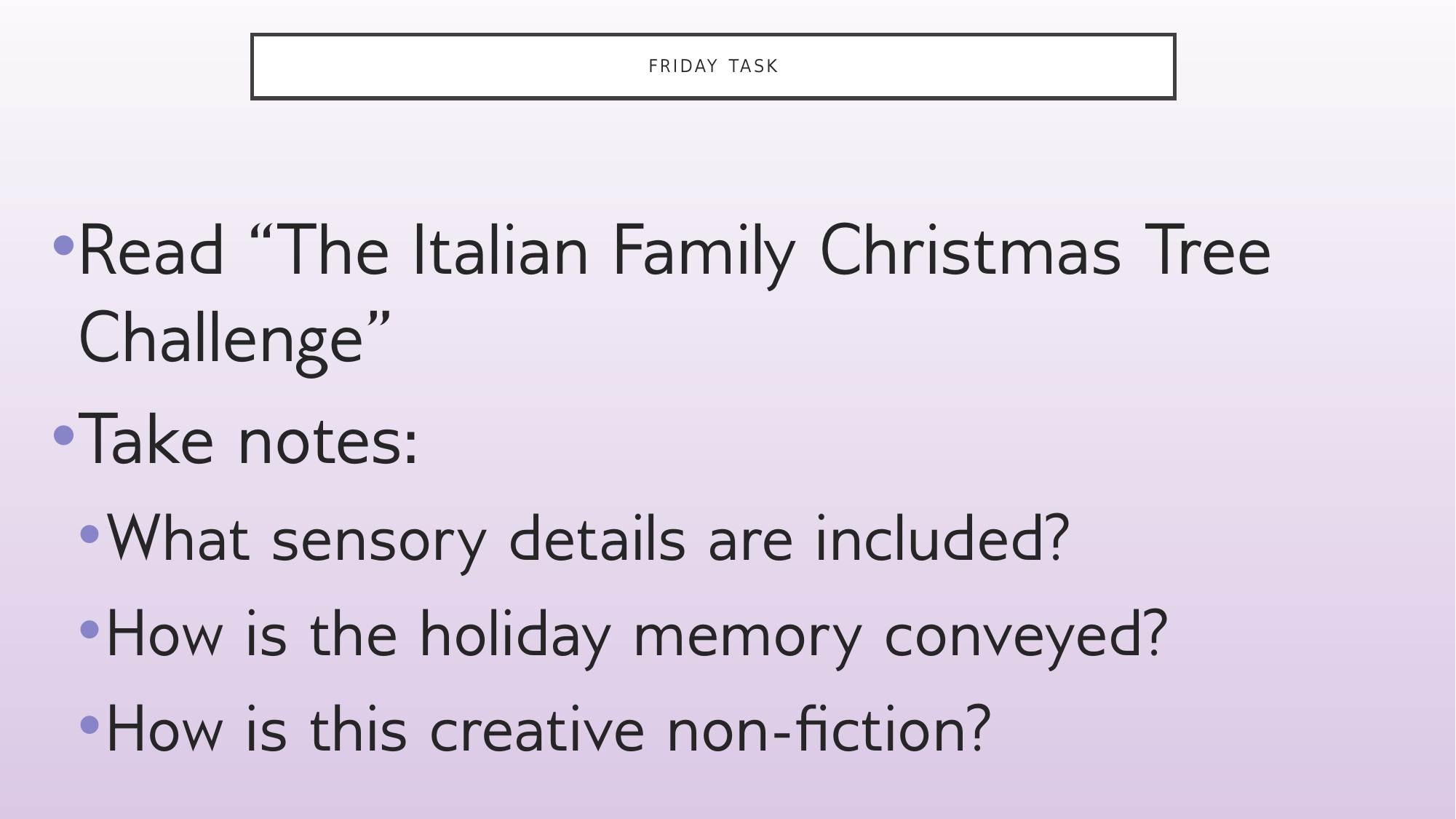

# Friday Task
Read “The Italian Family Christmas Tree Challenge”
Take notes:
What sensory details are included?
How is the holiday memory conveyed?
How is this creative non-fiction?